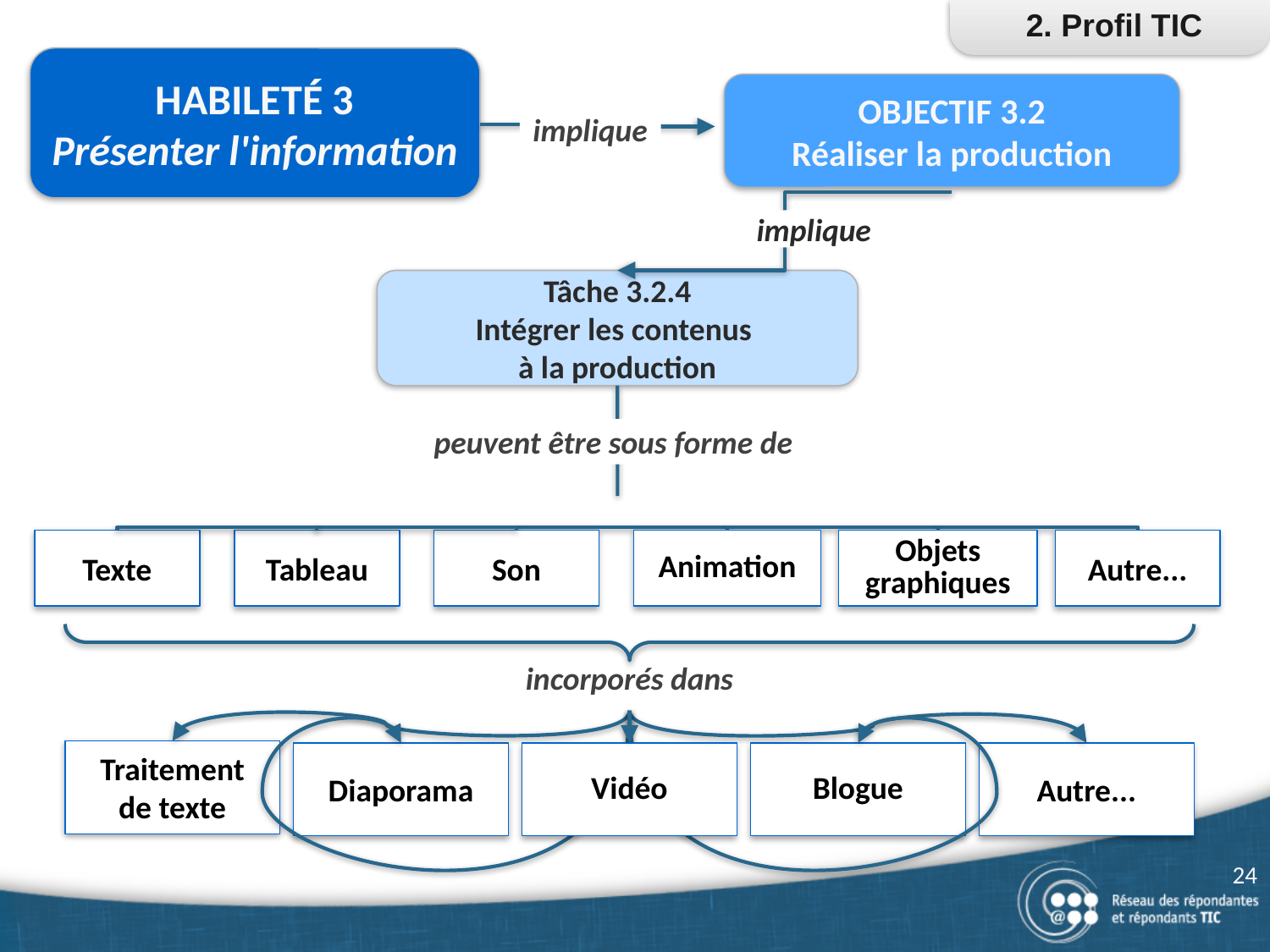

2. Profil TIC
HABILETÉ 3
Présenter l'information
OBJECTIF 3.2
Réaliser la production
implique

implique
Tâche 3.2.4
Intégrer les contenus
à la production
peuvent être sous forme de
Texte
Tableau
Son
Animation
Objets graphiques
Autre...
incorporés dans
Traitement de texte
Diaporama
Vidéo
Blogue
Autre...
24